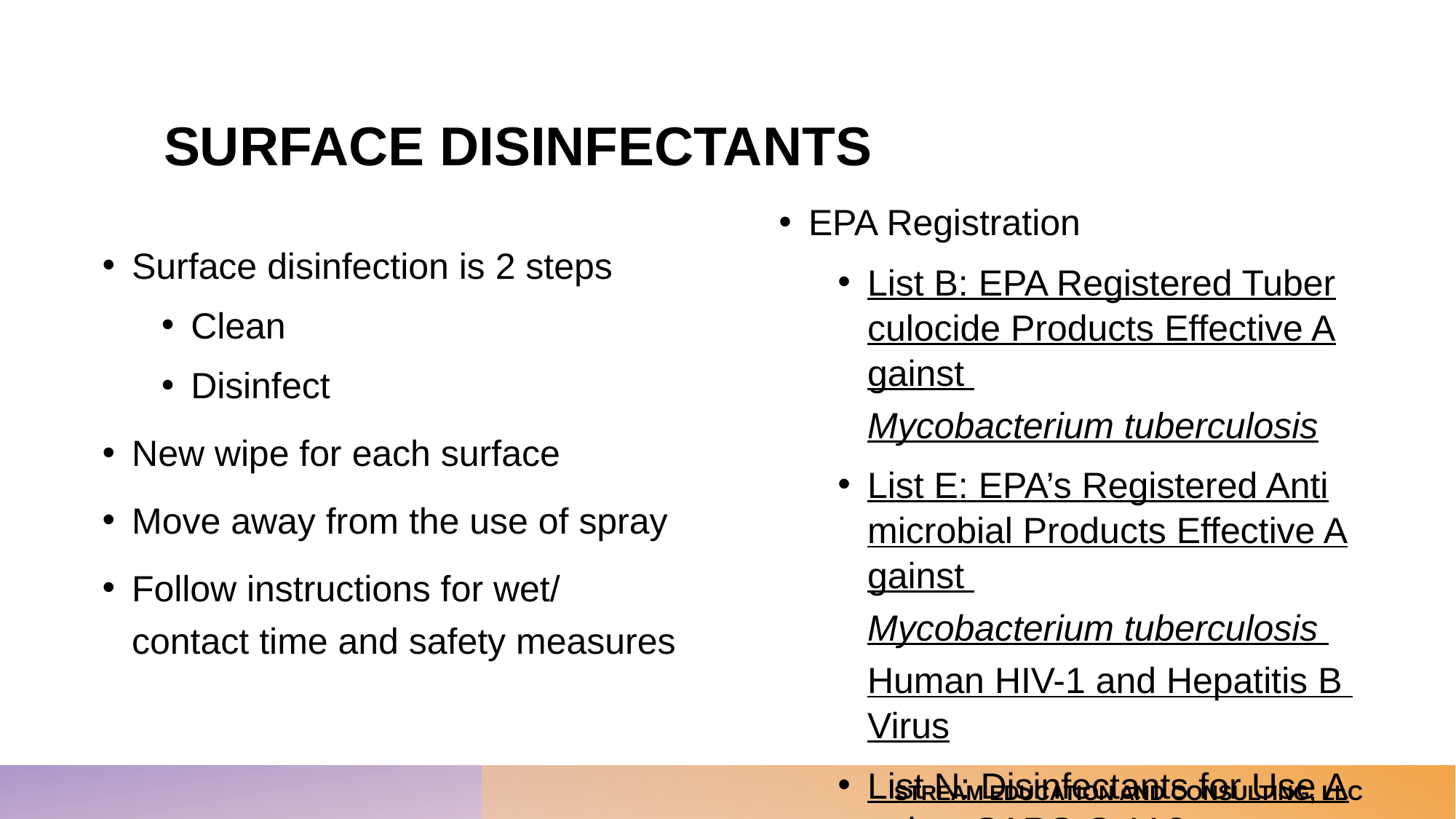

# Surface Disinfectants
EPA Registration
List B: EPA Registered Tuberculocide Products Effective Against Mycobacterium tuberculosis
List E: EPA’s Registered Antimicrobial Products Effective Against Mycobacterium tuberculosis Human HIV-1 and Hepatitis B Virus
List N: Disinfectants for Use Against SARS-CoV-2
Surface disinfection is 2 steps
Clean
Disinfect
New wipe for each surface
Move away from the use of spray
Follow instructions for wet/ contact time and safety measures